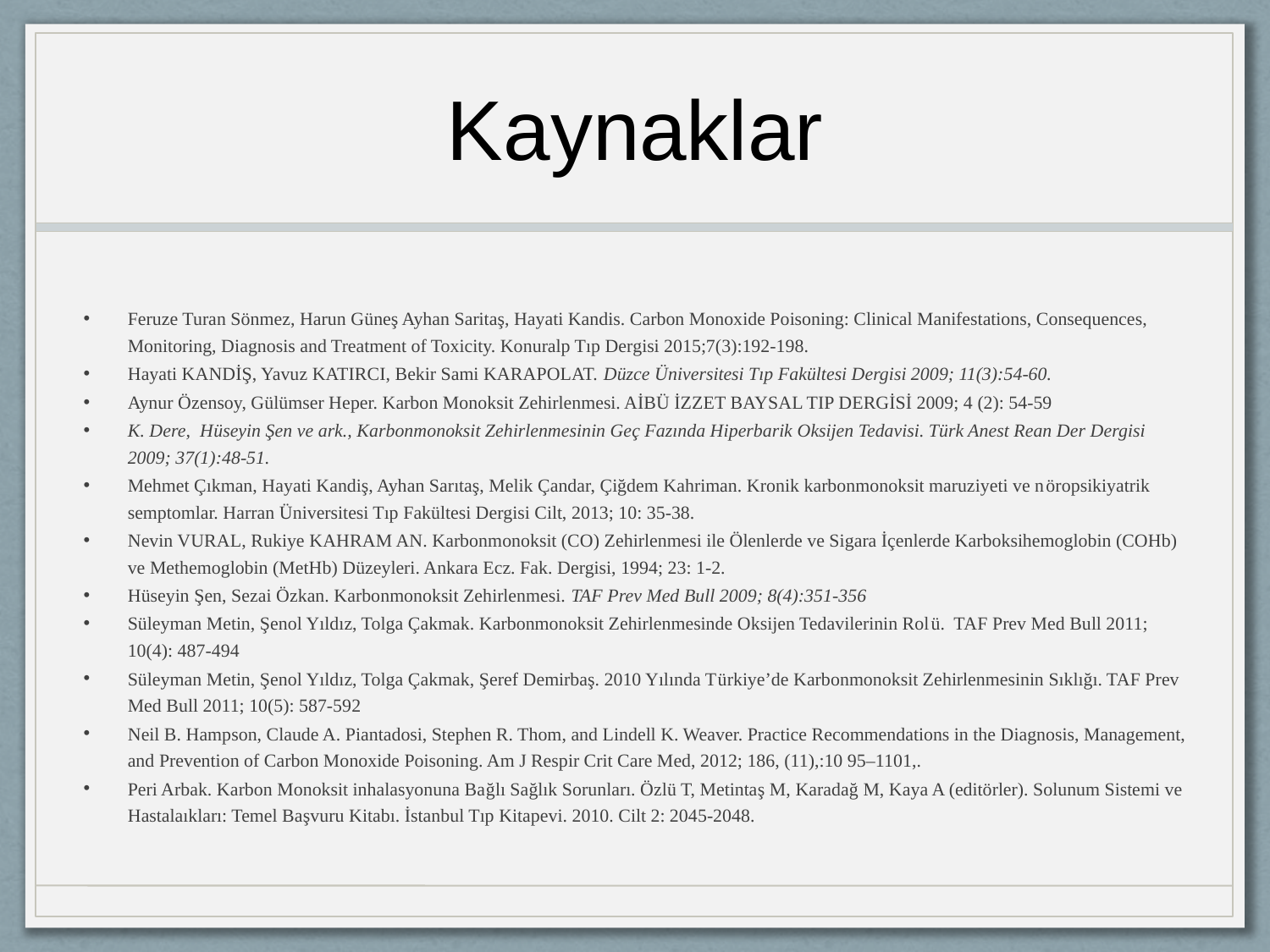

# Kaynaklar
Feruze Turan Sönmez, Harun Güneş Ayhan Saritaş, Hayati Kandis. Carbon Monoxide Poisoning: Clinical Manifestations, Consequences, Monitoring, Diagnosis and Treatment of Toxicity. Konuralp Tıp Dergisi 2015;7(3):192-198.
Hayati KANDİŞ, Yavuz KATIRCI, Bekir Sami KARAPOLAT. Düzce Üniversitesi Tıp Fakültesi Dergisi 2009; 11(3):54-60.
Aynur Özensoy, Gülümser Heper. Karbon Monoksit Zehirlenmesi. AİBÜ İZZET BAYSAL TIP DERGİSİ 2009; 4 (2): 54-59
K. Dere,  Hüseyin Şen ve ark., Karbonmonoksit Zehirlenmesinin Geç Fazında Hiperbarik Oksijen Tedavisi. Türk Anest Rean Der Dergisi 2009; 37(1):48-51.
Mehmet Çıkman, Hayati Kandiş, Ayhan Sarıtaş, Melik Çandar, Çiğdem Kahriman. Kronik karbonmonoksit maruziyeti ve nöropsikiyatrik semptomlar. Harran Üniversitesi Tıp Fakültesi Dergisi Cilt, 2013; 10: 35-38.
Nevin VURAL, Rukiye KAHRAM AN. Karbonmonoksit (CO) Zehirlenmesi ile Ölenlerde ve Sigara İçenlerde Karboksihemoglobin (COHb) ve Methemoglobin (MetHb) Düzeyleri. Ankara Ecz. Fak. Dergisi, 1994; 23: 1-2.
Hüseyin Şen, Sezai Özkan. Karbonmonoksit Zehirlenmesi. TAF Prev Med Bull 2009; 8(4):351-356
Süleyman Metin, Şenol Yıldız, Tolga Çakmak. Karbonmonoksit Zehirlenmesinde Oksijen Tedavilerinin Rolü.  TAF Prev Med Bull 2011; 10(4): 487-494
Süleyman Metin, Şenol Yıldız, Tolga Çakmak, Şeref Demirbaş. 2010 Yılında Türkiye’de Karbonmonoksit Zehirlenmesinin Sıklığı. TAF Prev Med Bull 2011; 10(5): 587-592
Neil B. Hampson, Claude A. Piantadosi, Stephen R. Thom, and Lindell K. Weaver. Practice Recommendations in the Diagnosis, Management, and Prevention of Carbon Monoxide Poisoning. Am J Respir Crit Care Med, 2012; 186, (11),:10 95–1101,.
Peri Arbak. Karbon Monoksit inhalasyonuna Bağlı Sağlık Sorunları. Özlü T, Metintaş M, Karadağ M, Kaya A (editörler). Solunum Sistemi ve Hastalaıkları: Temel Başvuru Kitabı. İstanbul Tıp Kitapevi. 2010. Cilt 2: 2045-2048.